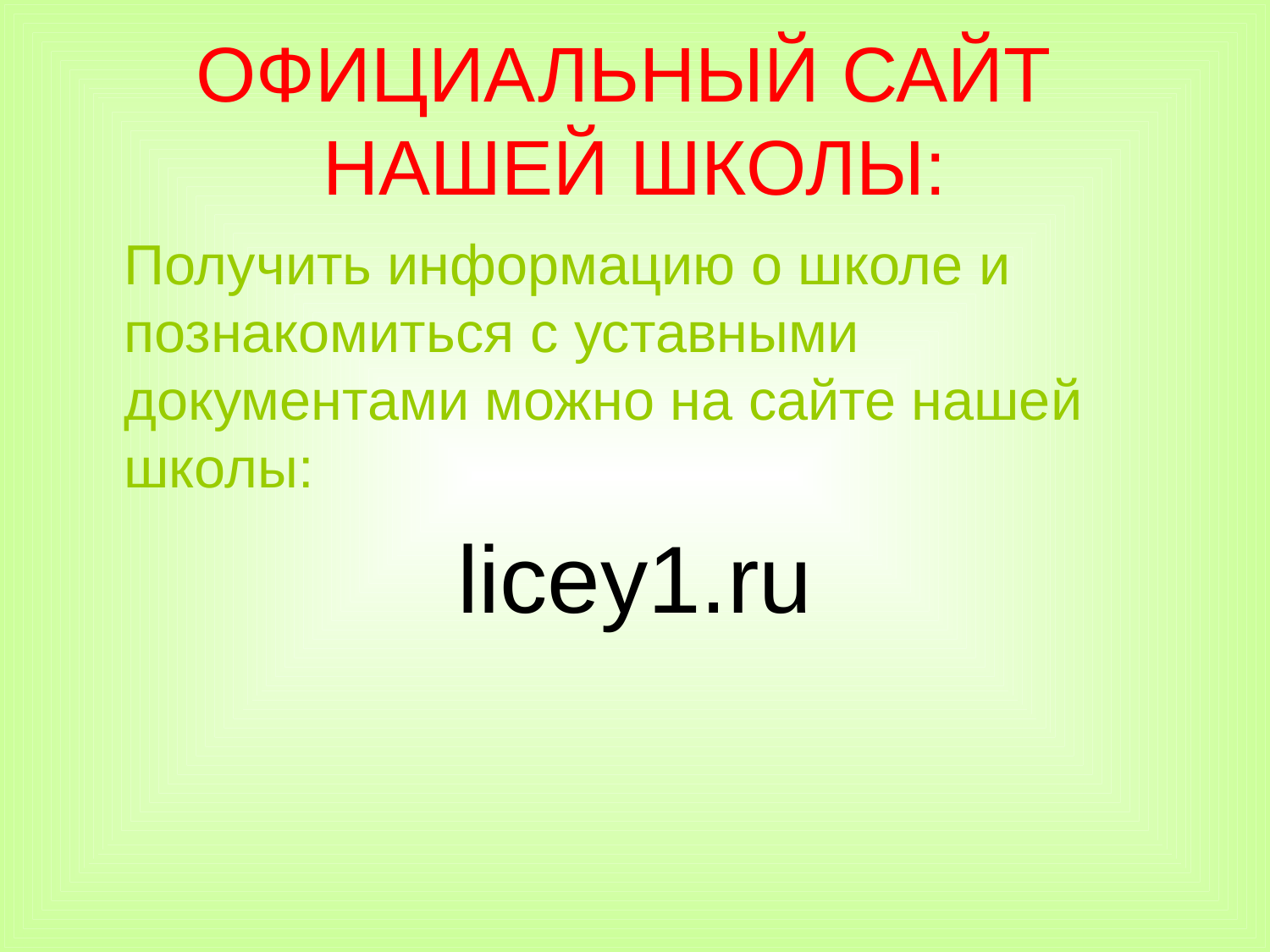

# ОФИЦИАЛЬНЫЙ САЙТ НАШЕЙ ШКОЛЫ:
	Получить информацию о школе и познакомиться с уставными документами можно на сайте нашей школы:
licey1.ru